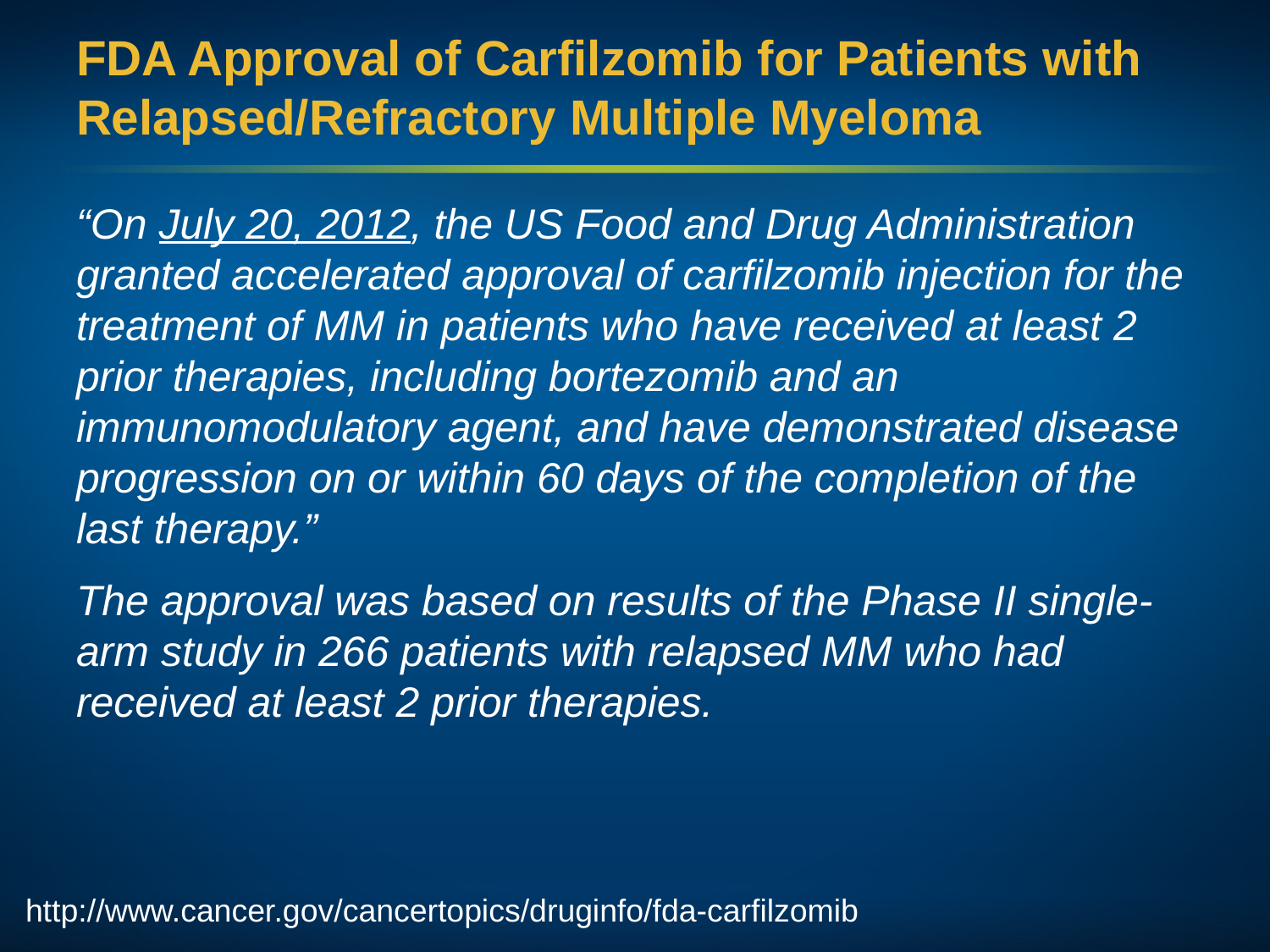

# FDA Approval of Carfilzomib for Patients with Relapsed/Refractory Multiple Myeloma
“On July 20, 2012, the US Food and Drug Administration granted accelerated approval of carfilzomib injection for the treatment of MM in patients who have received at least 2 prior therapies, including bortezomib and an immunomodulatory agent, and have demonstrated disease progression on or within 60 days of the completion of the last therapy.”
The approval was based on results of the Phase II single-arm study in 266 patients with relapsed MM who had received at least 2 prior therapies.
http://www.cancer.gov/cancertopics/druginfo/fda-carfilzomib